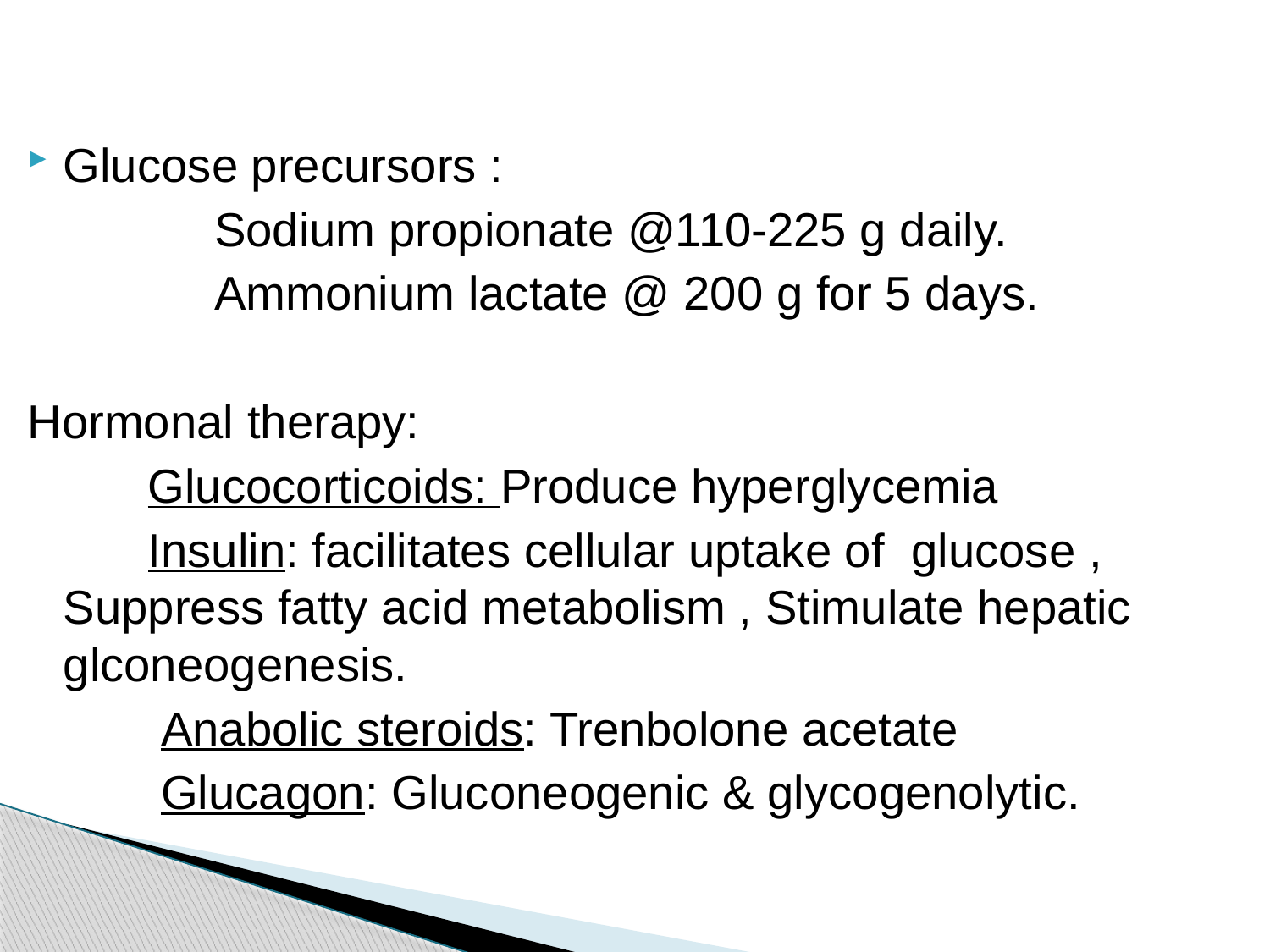

Glucose precursors :
              Sodium propionate @110-225 g daily.
              Ammonium lactate @ 200 g for 5 days.

Hormonal therapy:
         Glucocorticoids: Produce hyperglycemia
         Insulin: facilitates cellular uptake of  glucose , Suppress fatty acid metabolism , Stimulate hepatic glconeogenesis.
          Anabolic steroids: Trenbolone acetate
          Glucagon: Gluconeogenic & glycogenolytic.